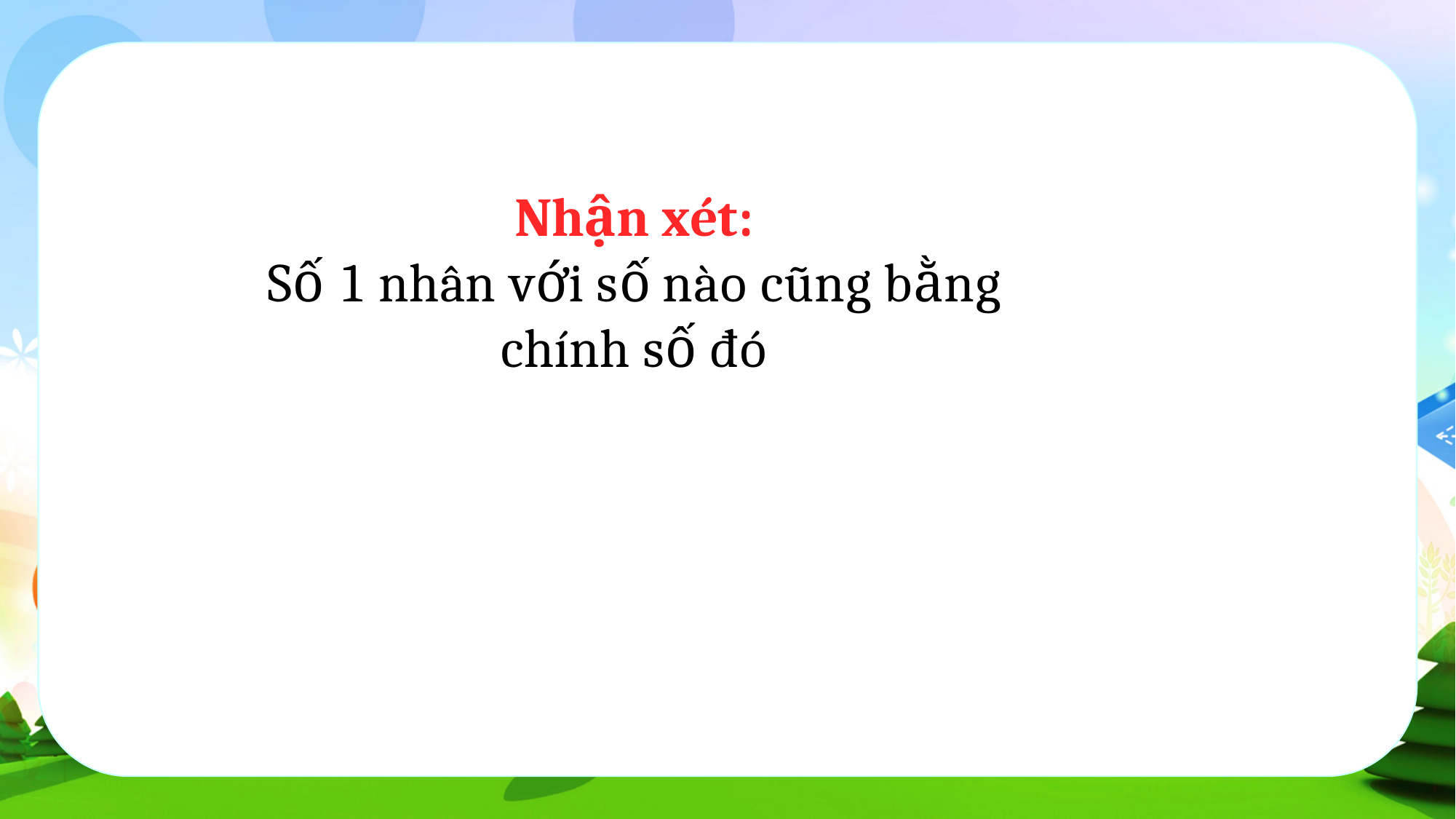

Nhận xét:
Số 1 nhân với số nào cũng bằng chính số đó